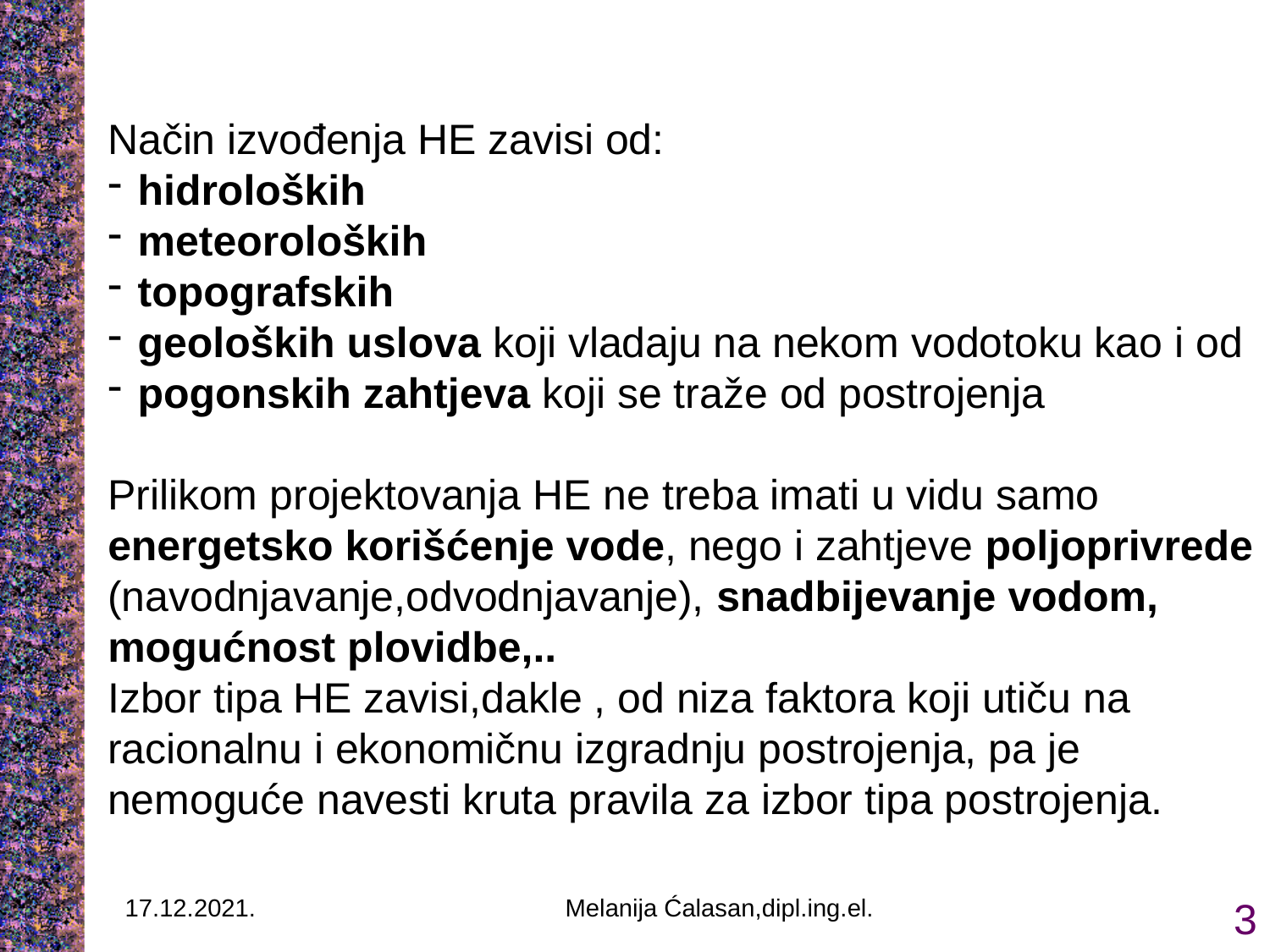

Način izvođenja HE zavisi od:
hidroloških
meteoroloških
topografskih
geoloških uslova koji vladaju na nekom vodotoku kao i od
pogonskih zahtjeva koji se traže od postrojenja

Prilikom projektovanja HE ne treba imati u vidu samo energetsko korišćenje vode, nego i zahtjeve poljoprivrede (navodnjavanje,odvodnjavanje), snadbijevanje vodom, mogućnost plovidbe,..
Izbor tipa HE zavisi,dakle , od niza faktora koji utiču na racionalnu i ekonomičnu izgradnju postrojenja, pa je nemoguće navesti kruta pravila za izbor tipa postrojenja.
17.12.2021.
Melanija Ćalasan,dipl.ing.el.
3